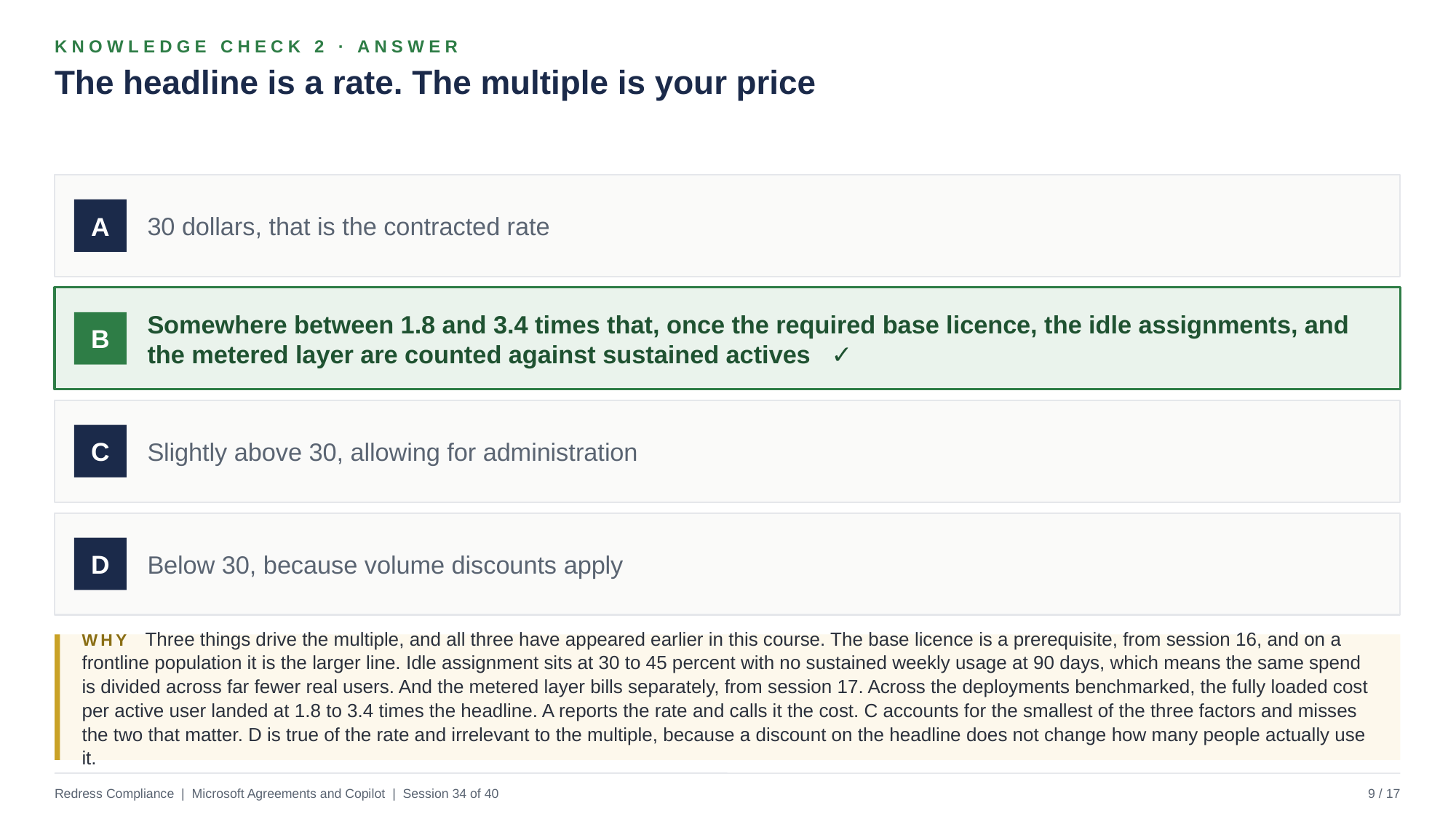

KNOWLEDGE CHECK 2 · ANSWER
The headline is a rate. The multiple is your price

30 dollars, that is the contracted rate

A

Somewhere between 1.8 and 3.4 times that, once the required base licence, the idle assignments, and the metered layer are counted against sustained actives   ✓

B

Slightly above 30, allowing for administration

C

Below 30, because volume discounts apply

D

WHY  Three things drive the multiple, and all three have appeared earlier in this course. The base licence is a prerequisite, from session 16, and on a frontline population it is the larger line. Idle assignment sits at 30 to 45 percent with no sustained weekly usage at 90 days, which means the same spend is divided across far fewer real users. And the metered layer bills separately, from session 17. Across the deployments benchmarked, the fully loaded cost per active user landed at 1.8 to 3.4 times the headline. A reports the rate and calls it the cost. C accounts for the smallest of the three factors and misses the two that matter. D is true of the rate and irrelevant to the multiple, because a discount on the headline does not change how many people actually use it.

Redress Compliance  |  Microsoft Agreements and Copilot  |  Session 34 of 40
9 / 17